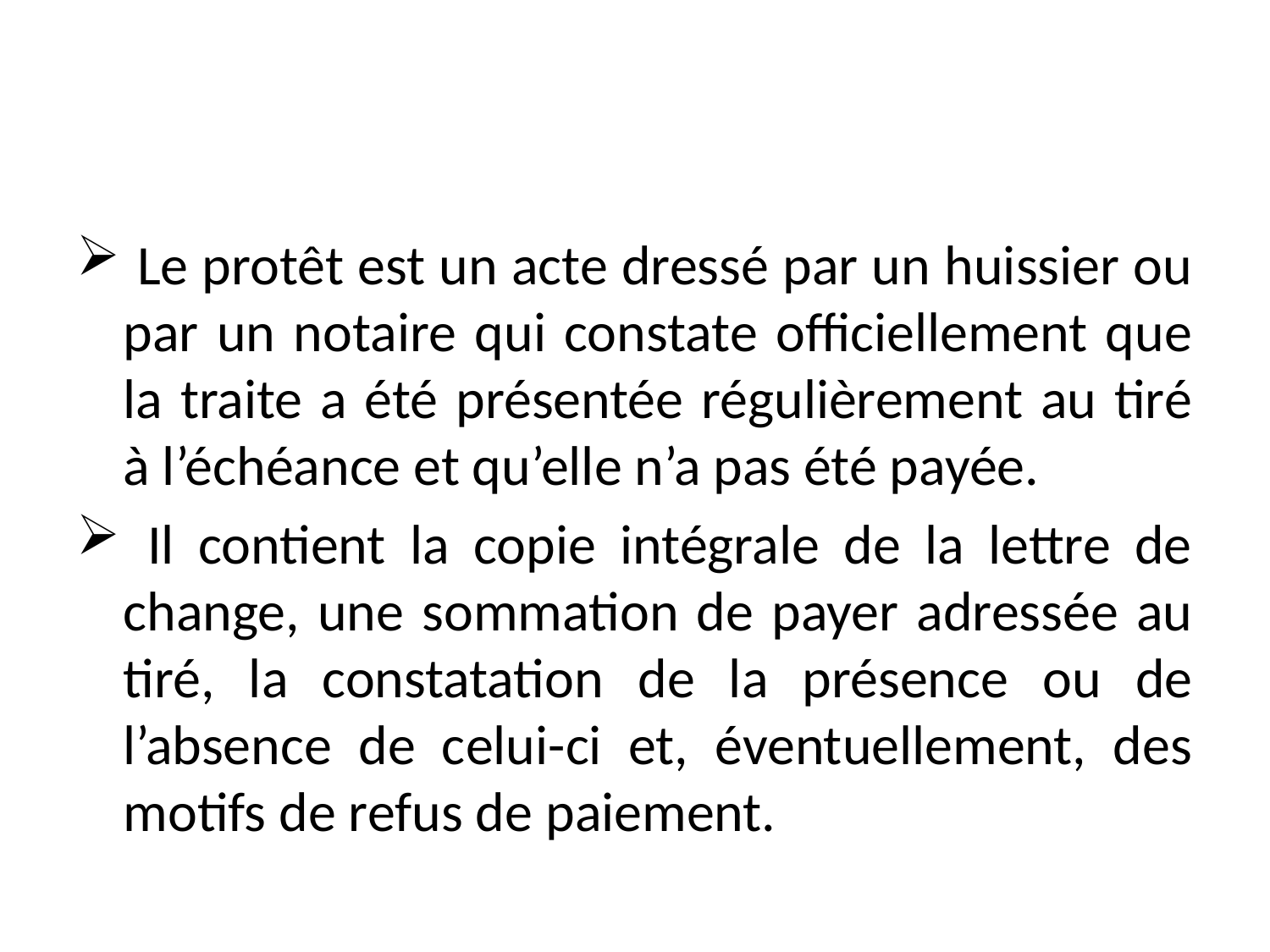

#
 Le protêt est un acte dressé par un huissier ou par un notaire qui constate officiellement que la traite a été présentée régulièrement au tiré à l’échéance et qu’elle n’a pas été payée.
 Il contient la copie intégrale de la lettre de change, une sommation de payer adressée au tiré, la constatation de la présence ou de l’absence de celui-ci et, éventuellement, des motifs de refus de paiement.